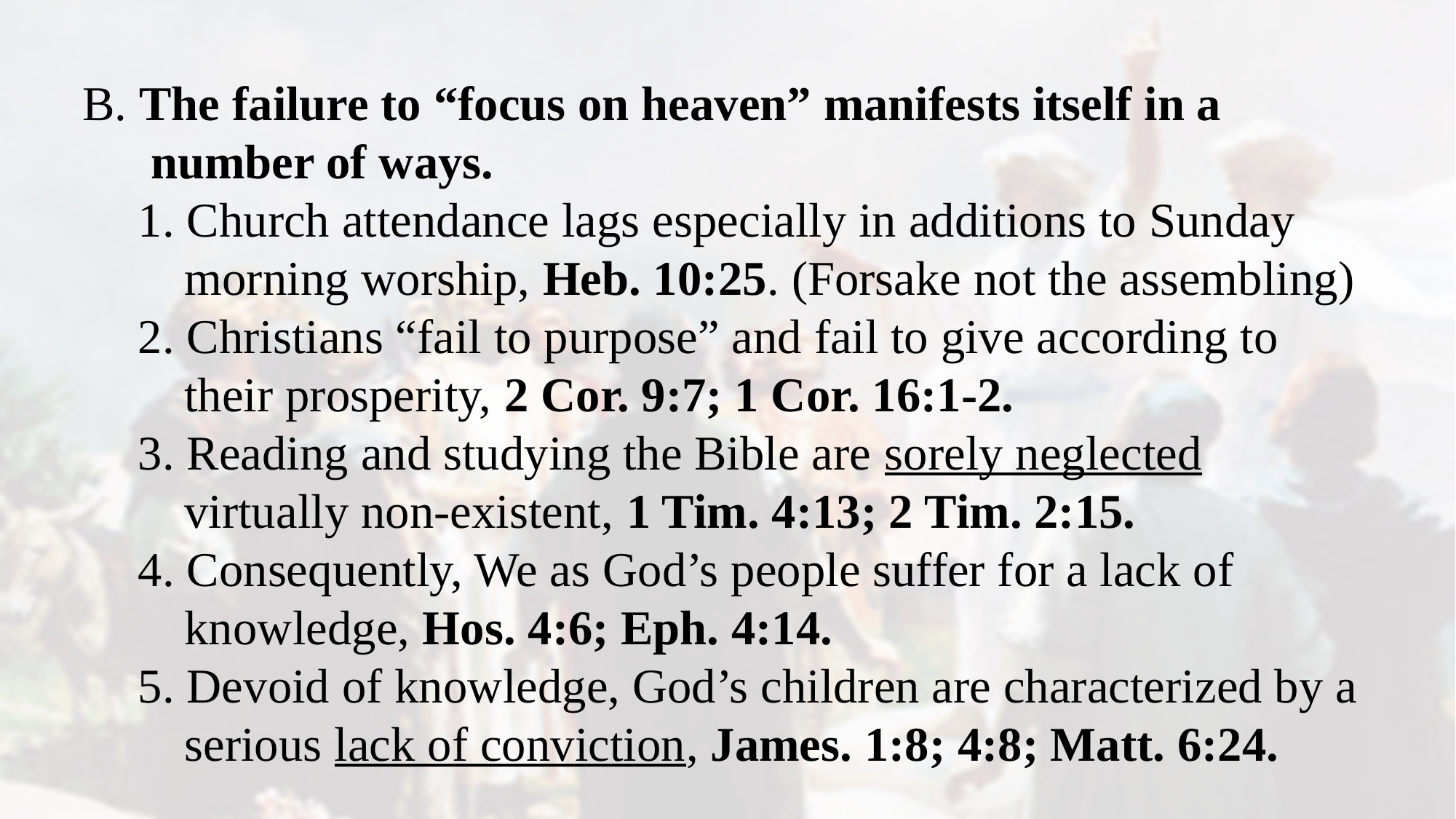

B. The failure to “focus on heaven” manifests itself in a number of ways.
1. Church attendance lags especially in additions to Sunday morning worship, Heb. 10:25. (Forsake not the assembling)
2. Christians “fail to purpose” and fail to give according to their prosperity, 2 Cor. 9:7; 1 Cor. 16:1-2.
3. Reading and studying the Bible are sorely neglected virtually non-existent, 1 Tim. 4:13; 2 Tim. 2:15.
4. Consequently, We as God’s people suffer for a lack of knowledge, Hos. 4:6; Eph. 4:14.
5. Devoid of knowledge, God’s children are characterized by a serious lack of conviction, James. 1:8; 4:8; Matt. 6:24.